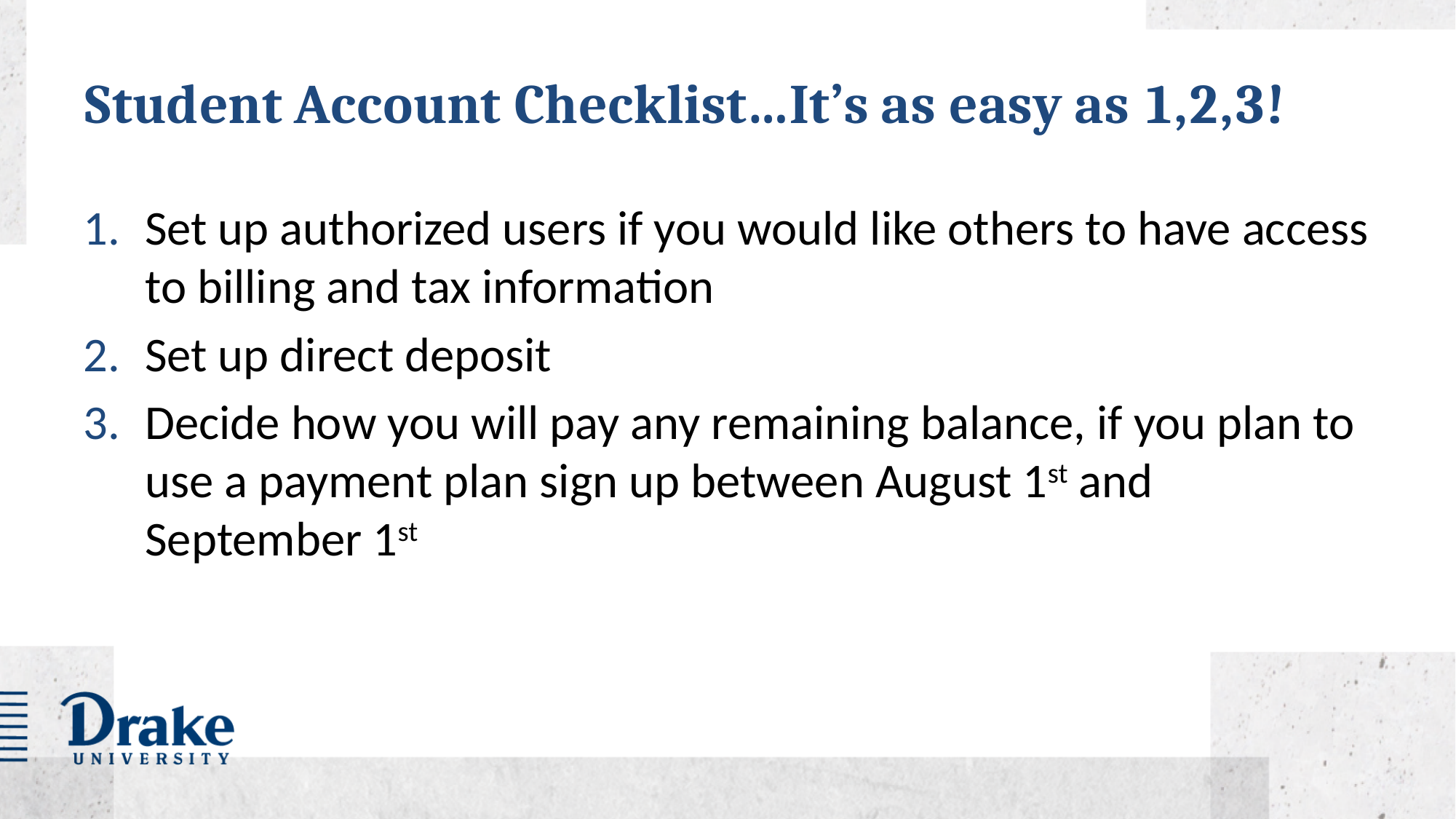

# Student Account Checklist…It’s as easy as 1,2,3!
Set up authorized users if you would like others to have access to billing and tax information
Set up direct deposit
Decide how you will pay any remaining balance, if you plan to use a payment plan sign up between August 1st and September 1st